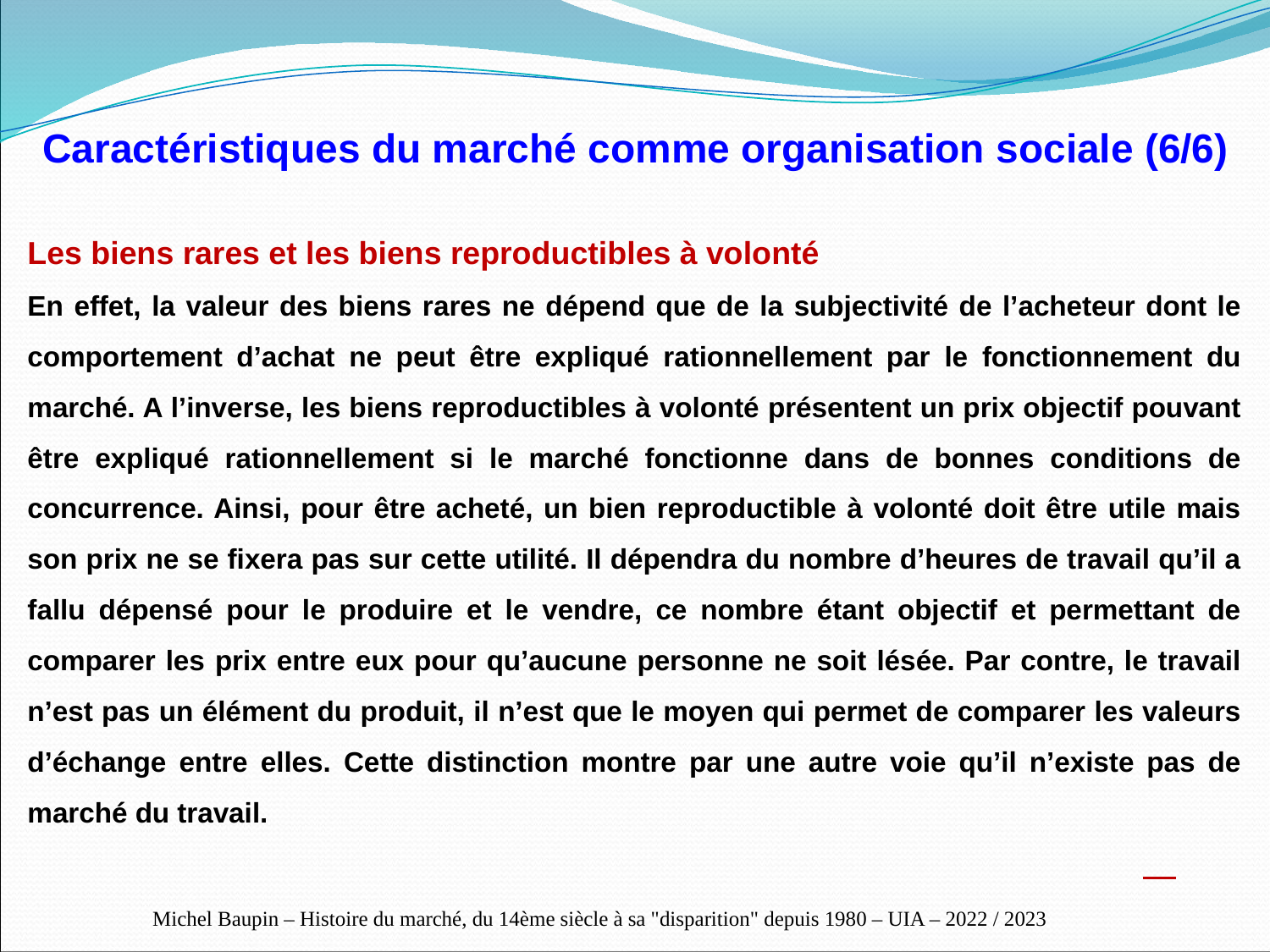

Caractéristiques du marché comme organisation sociale (6/6)
Les biens rares et les biens reproductibles à volonté
En effet, la valeur des biens rares ne dépend que de la subjectivité de l’acheteur dont le comportement d’achat ne peut être expliqué rationnellement par le fonctionnement du marché. A l’inverse, les biens reproductibles à volonté présentent un prix objectif pouvant être expliqué rationnellement si le marché fonctionne dans de bonnes conditions de concurrence. Ainsi, pour être acheté, un bien reproductible à volonté doit être utile mais son prix ne se fixera pas sur cette utilité. Il dépendra du nombre d’heures de travail qu’il a fallu dépensé pour le produire et le vendre, ce nombre étant objectif et permettant de comparer les prix entre eux pour qu’aucune personne ne soit lésée. Par contre, le travail n’est pas un élément du produit, il n’est que le moyen qui permet de comparer les valeurs d’échange entre elles. Cette distinction montre par une autre voie qu’il n’existe pas de marché du travail.
 ⇐
Michel Baupin – Histoire du marché, du 14ème siècle à sa "disparition" depuis 1980 – UIA – 2022 / 2023